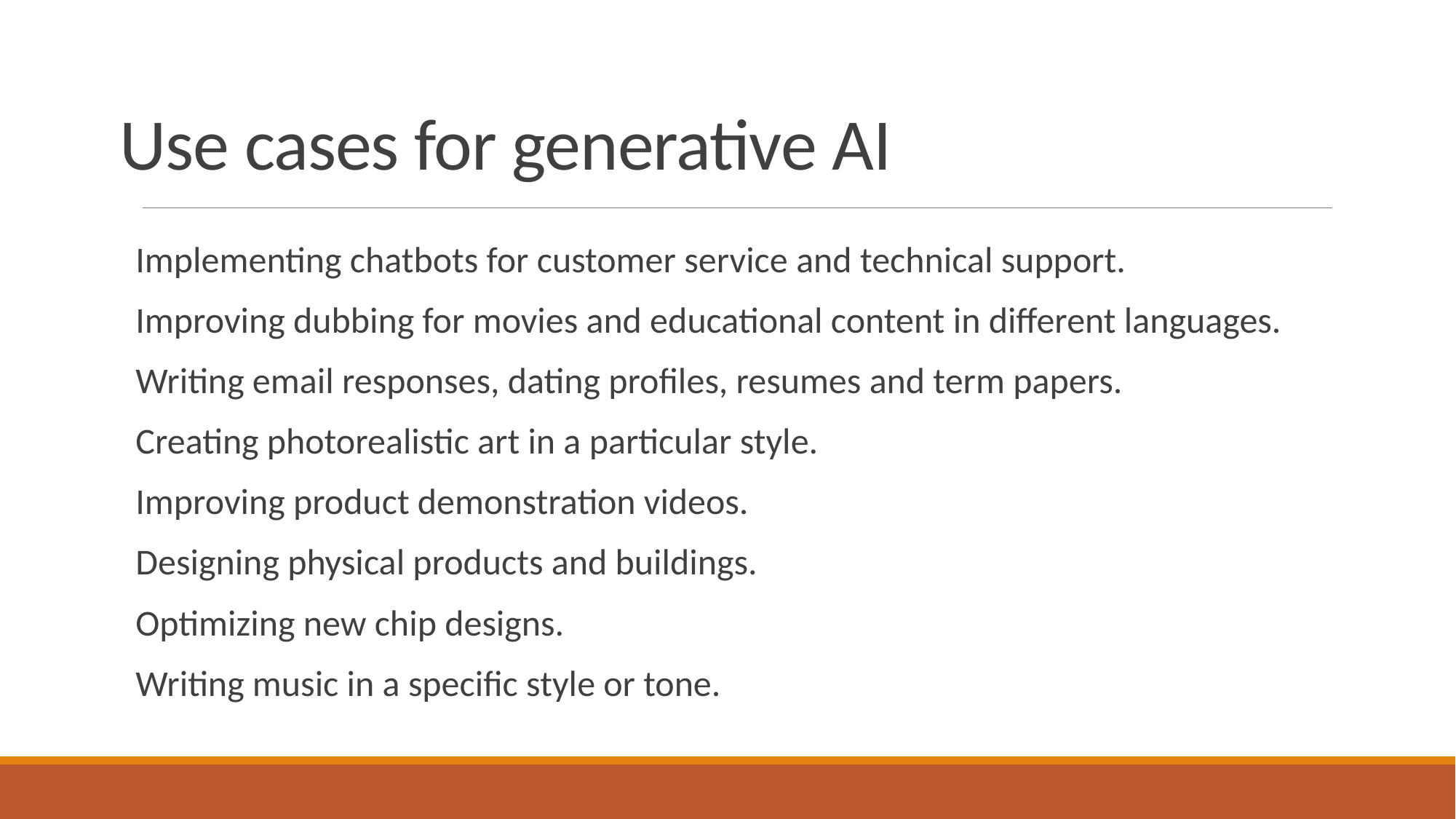

# Use cases for generative AI
Implementing chatbots for customer service and technical support.
Improving dubbing for movies and educational content in different languages.
Writing email responses, dating profiles, resumes and term papers.
Creating photorealistic art in a particular style.
Improving product demonstration videos.
Designing physical products and buildings.
Optimizing new chip designs.
Writing music in a specific style or tone.